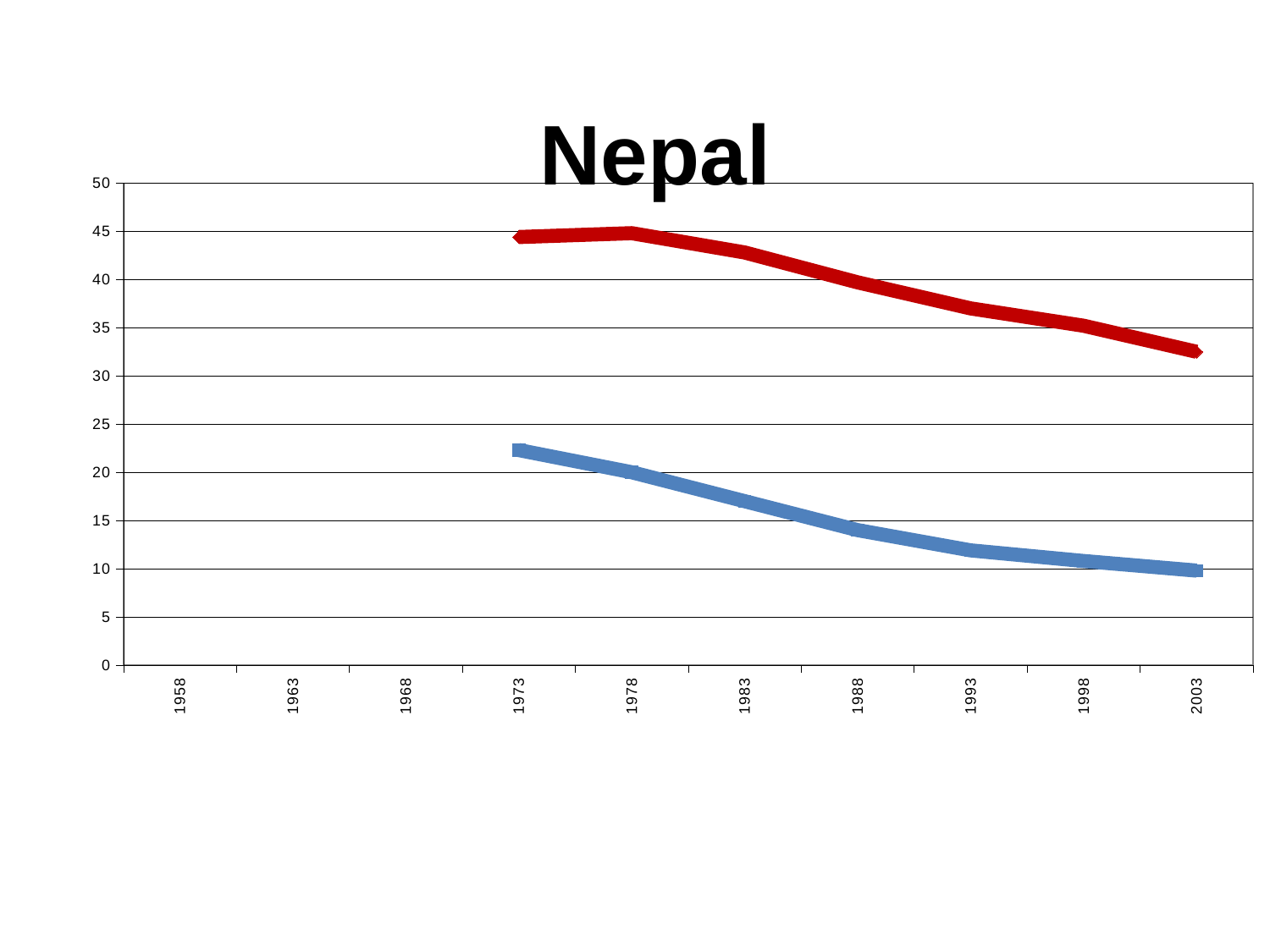

### Chart: Nepal

| Category | CBR | CDR |
|---|---|---|
| 1958 | None | None |
| 1963 | None | None |
| 1968 | None | None |
| 1973 | 44.4 | 22.3 |
| 1978 | 44.8 | 20.0 |
| 1983 | 42.8 | 17.0 |
| 1988 | 39.7 | 14.0 |
| 1993 | 37.0 | 11.9 |
| 1998 | 35.2 | 10.8 |
| 2003 | 32.5 | 9.8 |